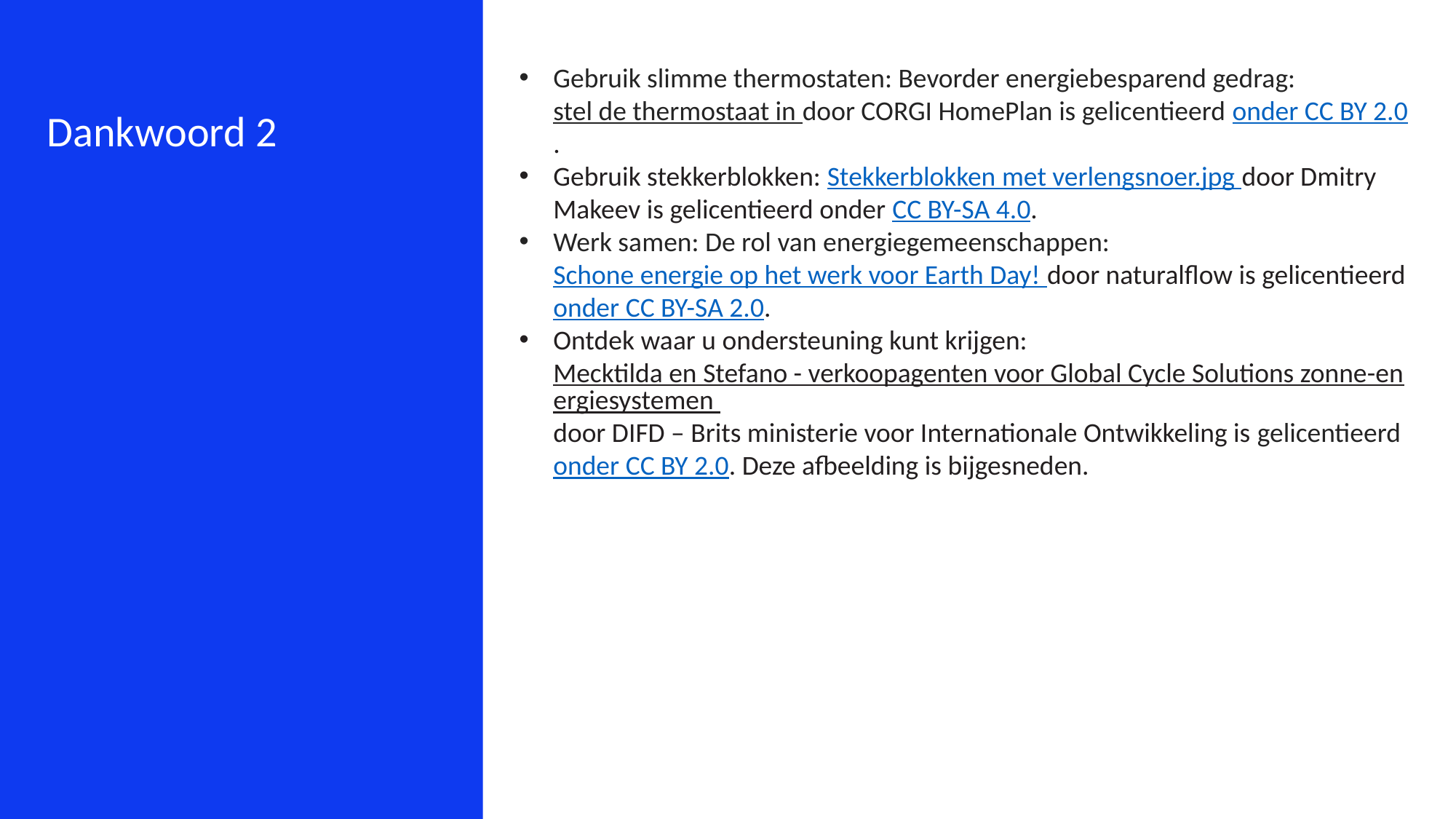

Gebruik slimme thermostaten: Bevorder energiebesparend gedrag: stel de thermostaat in door CORGI HomePlan is gelicentieerd onder CC BY 2.0.
Gebruik stekkerblokken: Stekkerblokken met verlengsnoer.jpg door Dmitry Makeev is gelicentieerd onder CC BY-SA 4.0.
Werk samen: De rol van energiegemeenschappen: Schone energie op het werk voor Earth Day! door naturalflow is gelicentieerd onder CC BY-SA 2.0.
Ontdek waar u ondersteuning kunt krijgen: Mecktilda en Stefano - verkoopagenten voor Global Cycle Solutions zonne-energiesystemen door DIFD – Brits ministerie voor Internationale Ontwikkeling is gelicentieerd onder CC BY 2.0. Deze afbeelding is bijgesneden.
Dankwoord 2